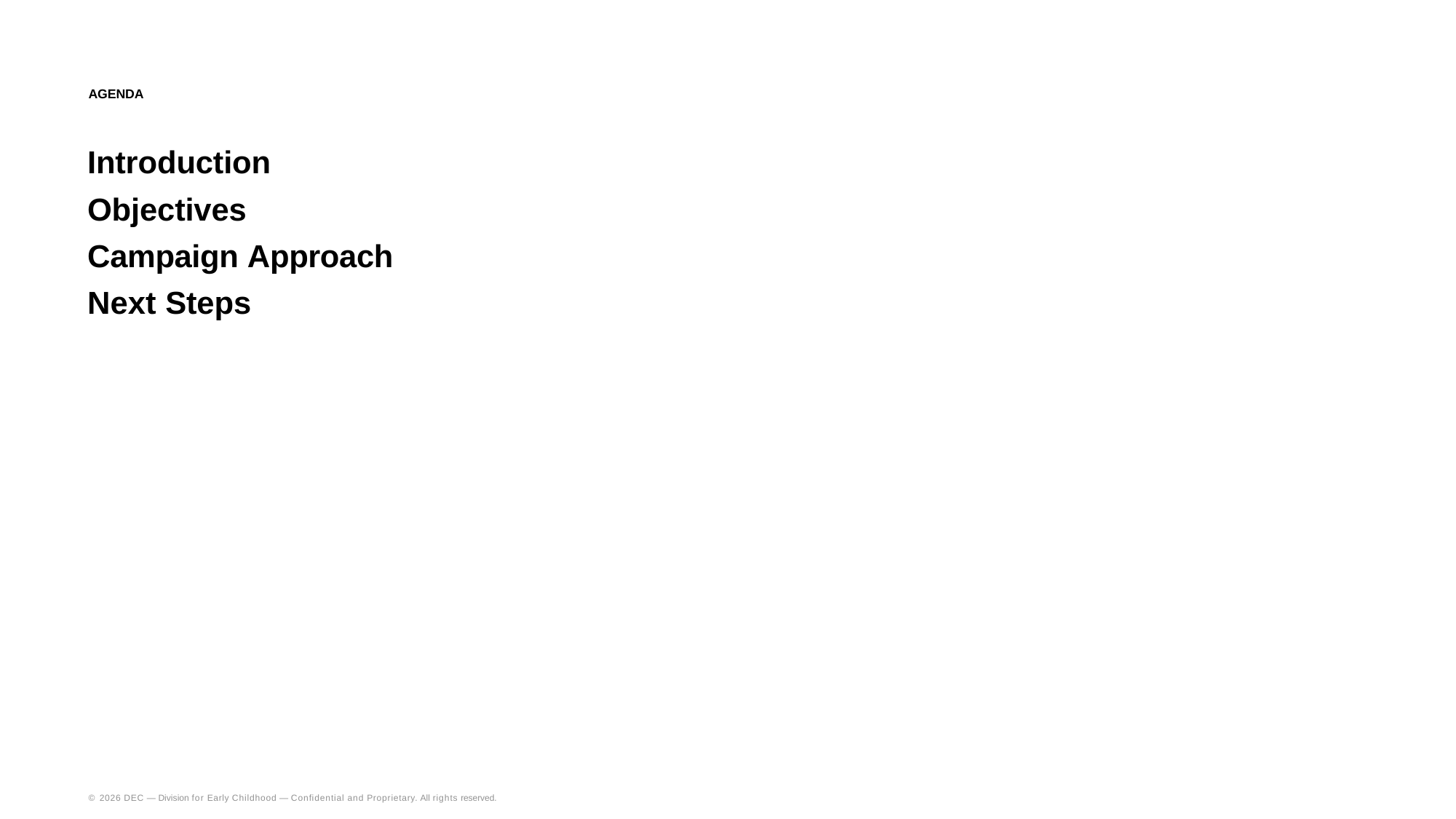

AGENDA
# Introduction Objectives Campaign Approach Next Steps
© 2026 DEC — Division for Early Childhood — Confidential and Proprietary. All rights reserved.